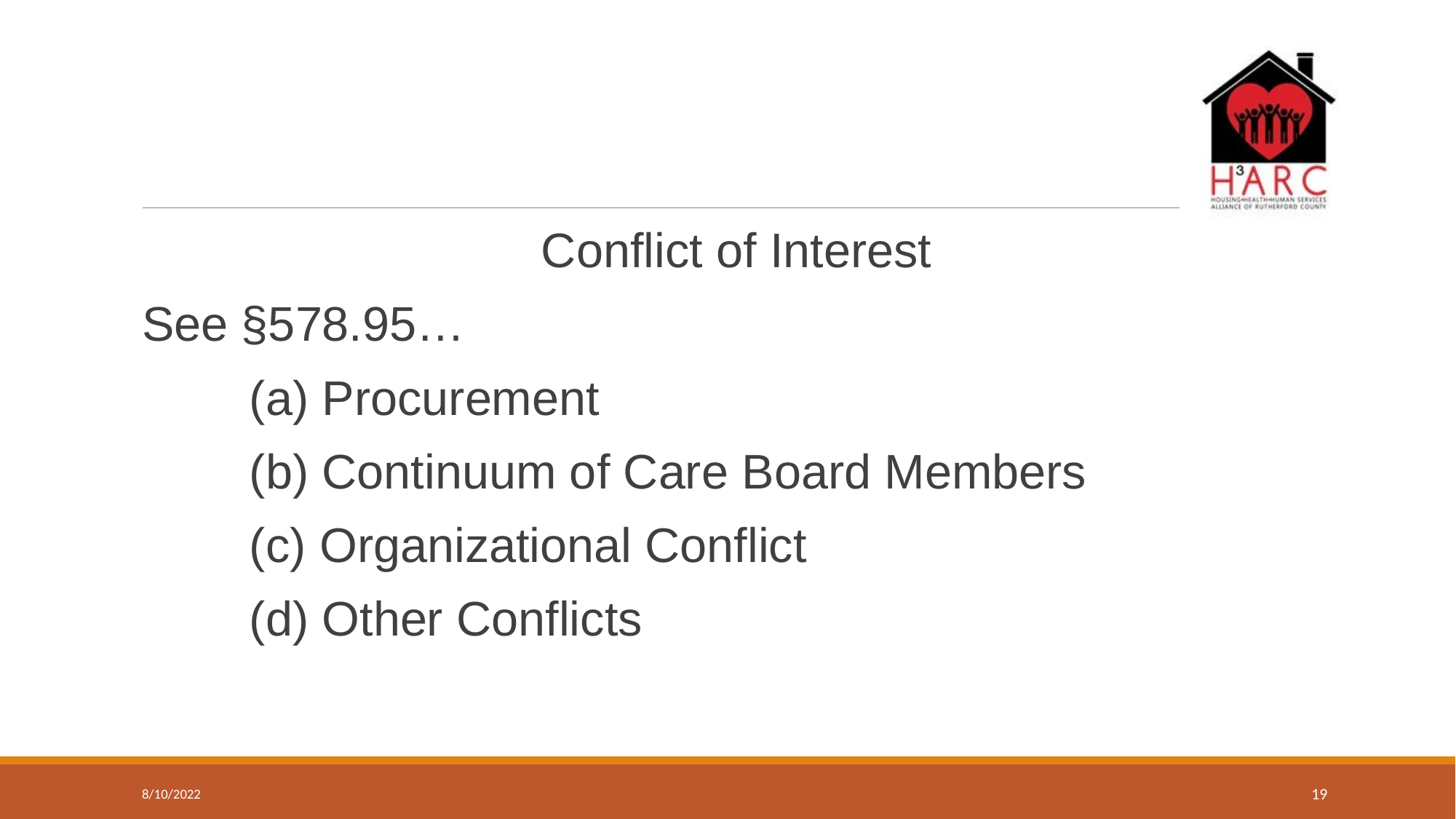

#
Conflict of Interest
See §578.95…
        (a) Procurement
        (b) Continuum of Care Board Members
        (c) Organizational Conflict
        (d) Other Conflicts
8/10/2022
19